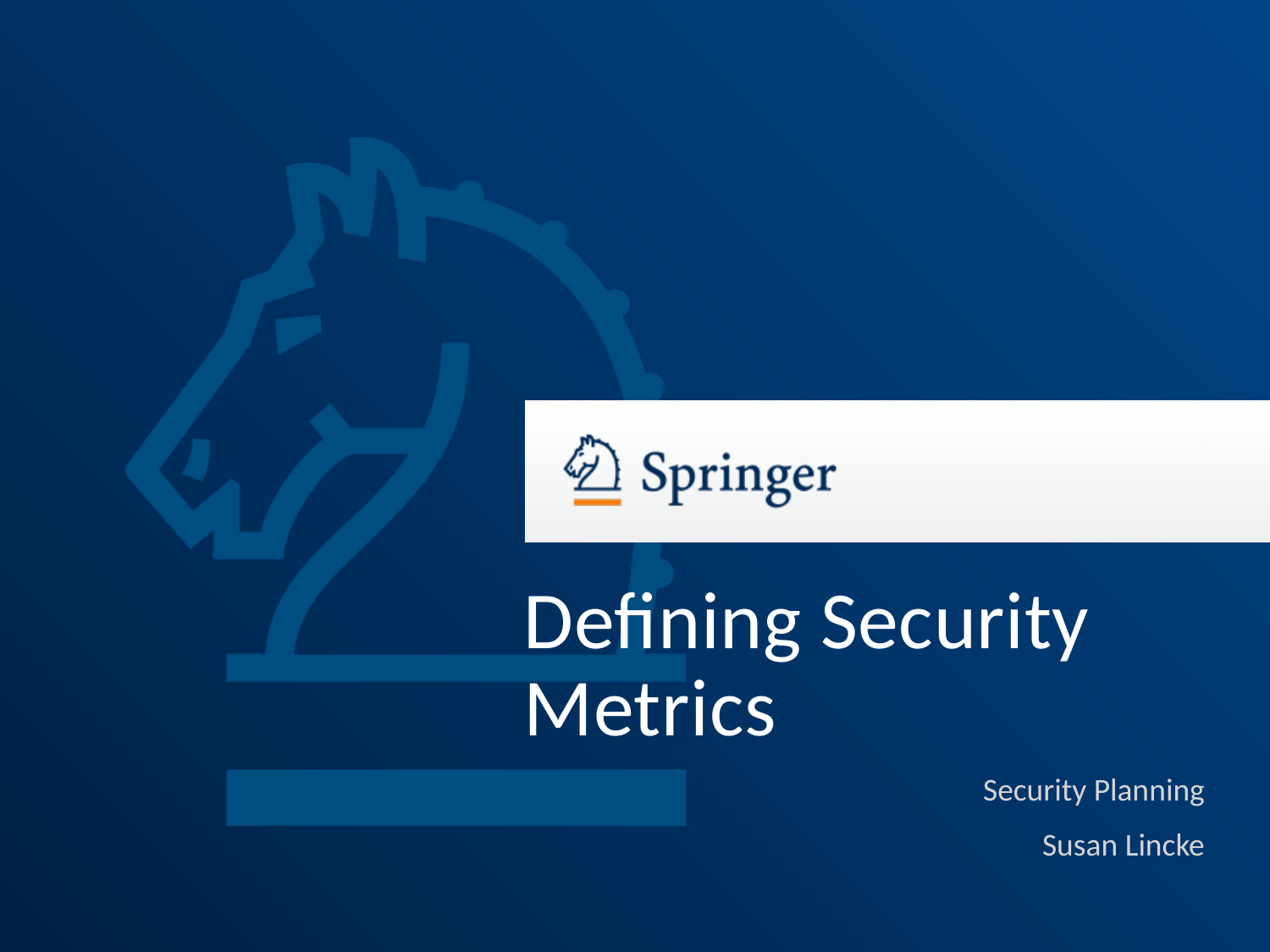

# Defining Security Metrics
Security Planning
Susan Lincke